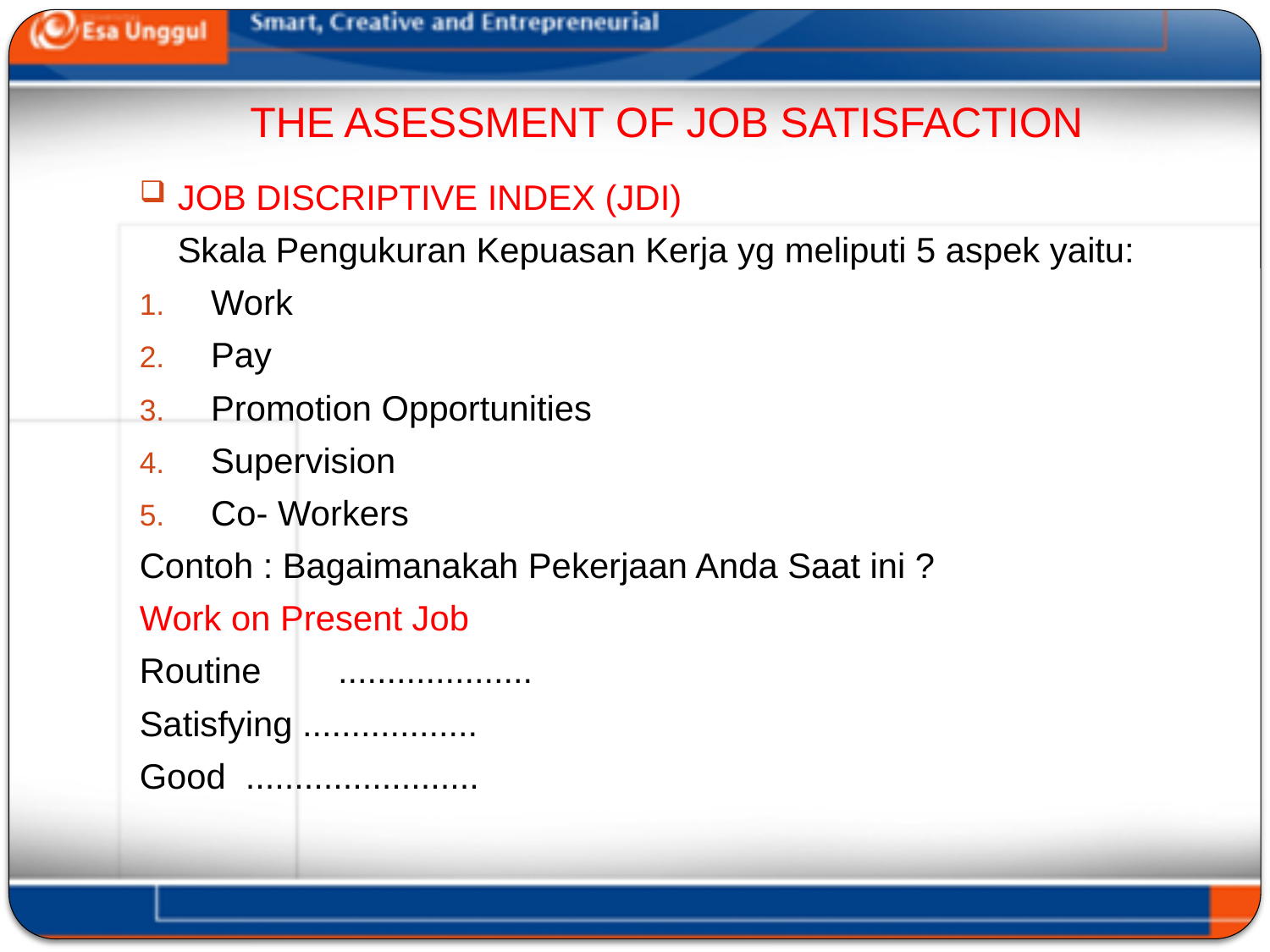

# THE ASESSMENT OF JOB SATISFACTION
JOB DISCRIPTIVE INDEX (JDI)
	Skala Pengukuran Kepuasan Kerja yg meliputi 5 aspek yaitu:
Work
Pay
Promotion Opportunities
Supervision
Co- Workers
Contoh : Bagaimanakah Pekerjaan Anda Saat ini ?
Work on Present Job
Routine	....................
Satisfying ..................
Good  ........................